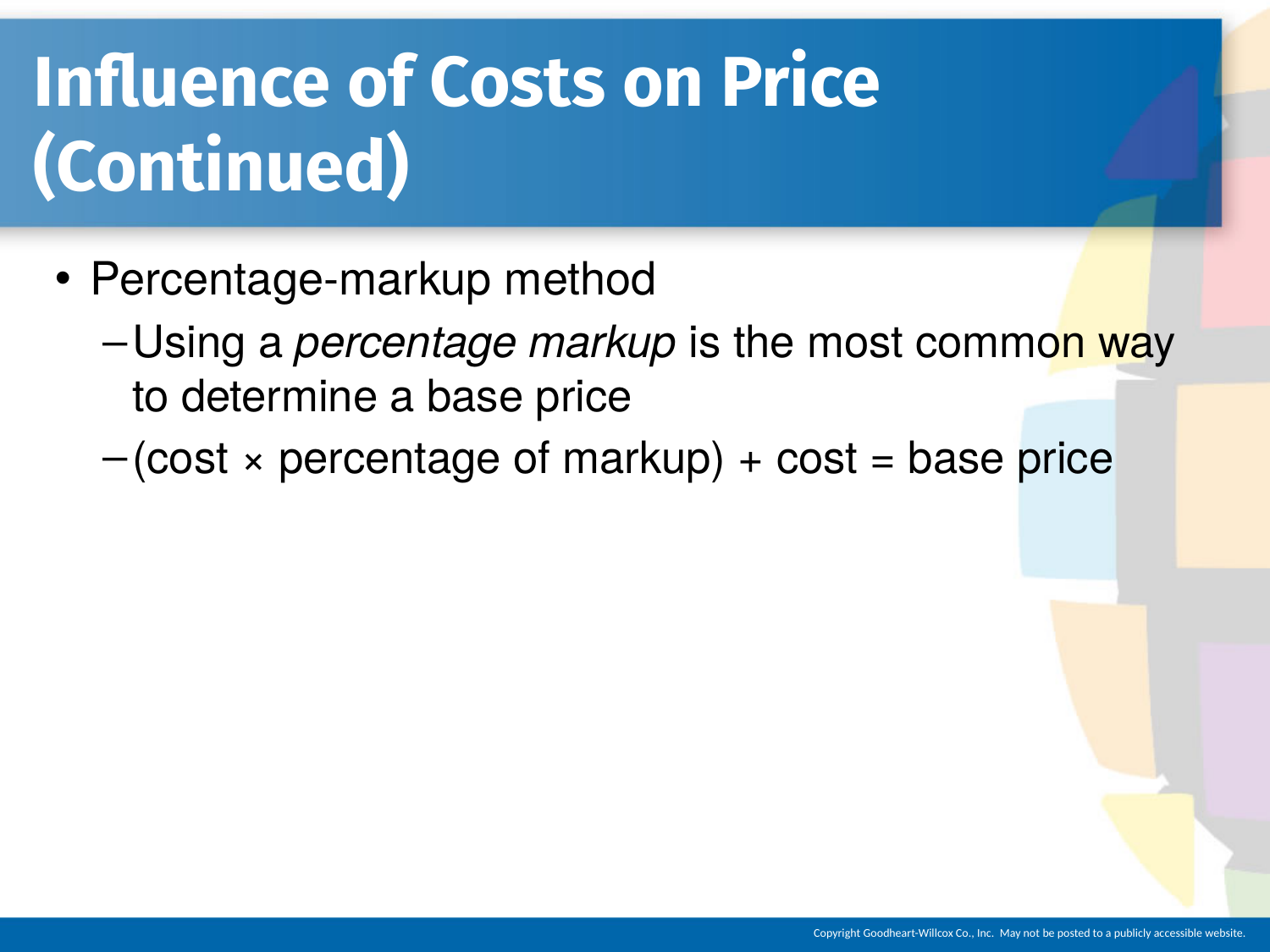

# Influence of Costs on Price (Continued)
Percentage-markup method
Using a percentage markup is the most common way to determine a base price
(cost × percentage of markup) + cost = base price